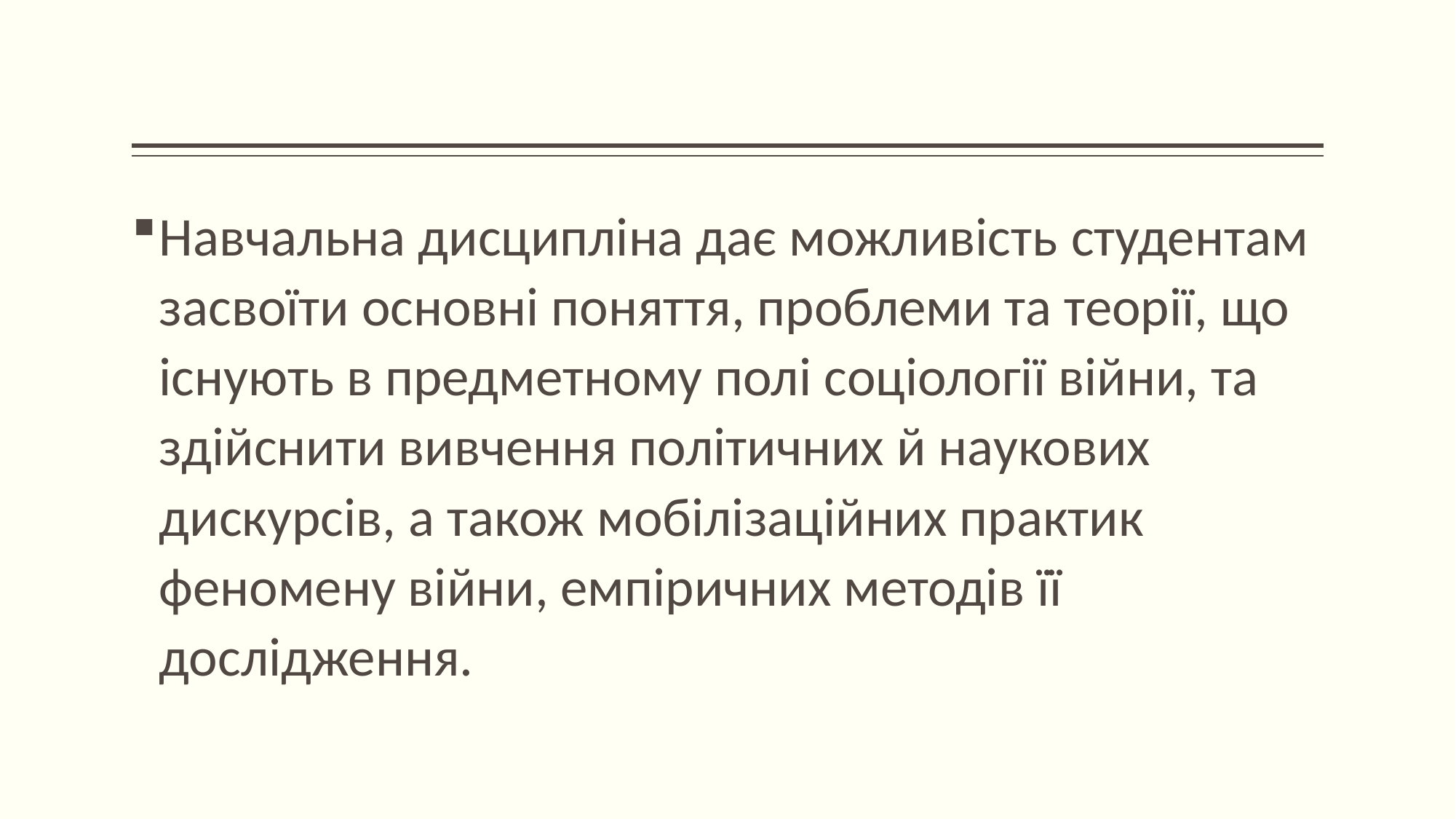

Навчальна дисципліна дає можливість студентам засвоїти основні поняття, проблеми та теорії, що існують в предметному полі соціології війни, та здійснити вивчення політичних й наукових дискурсів, а також мобілізаційних практик феномену війни, емпіричних методів її дослідження.